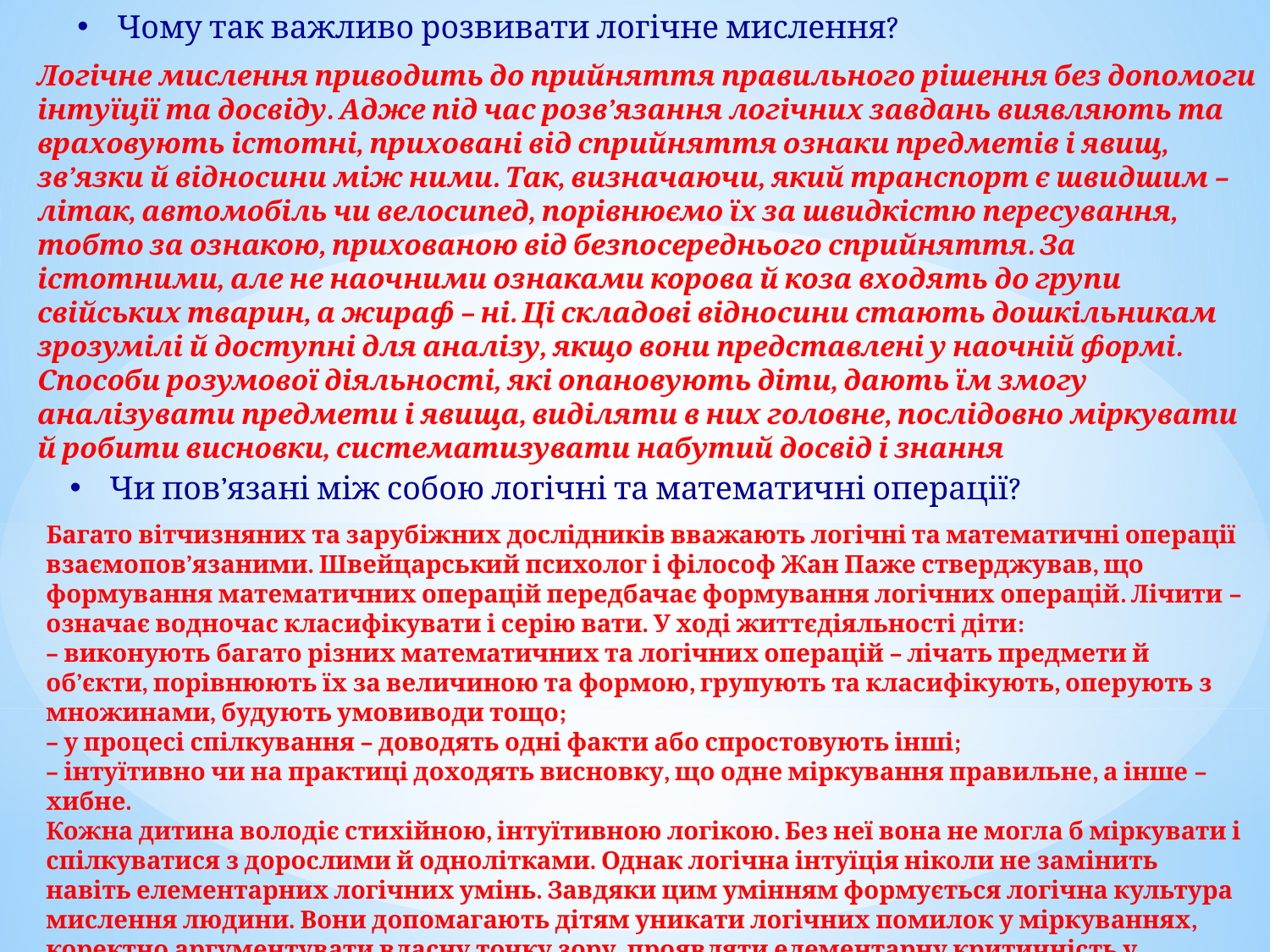

Чому так важливо розвивати логічне мислення?
Логічне мислення приводить до прийняття правильного рішення без допомоги інтуїції та досвіду. Адже під час розв’язання логічних завдань виявляють та враховують істотні, приховані від сприйняття ознаки предметів і явищ, зв’язки й відносини між ними. Так, визначаючи, який транспорт є швидшим – літак, автомобіль чи велосипед, порівнюємо їх за швидкістю пересування, тобто за ознакою, прихованою від безпосереднього сприйняття. За істотними, але не наочними ознаками корова й коза входять до групи свійських тварин, а жираф – ні. Ці складові відносини стають дошкільникам зрозумілі й доступні для аналізу, якщо вони представлені у наочній формі.
Способи розумової діяльності, які опановують діти, дають їм змогу аналізувати предмети і явища, виділяти в них головне, послідовно міркувати й робити висновки, систематизувати набутий досвід і знання
Чи пов’язані між собою логічні та математичні операції?
Багато вітчизняних та зарубіжних дослідників вважають логічні та математичні операції взаємопов’язаними. Швейцарський психолог і філософ Жан Паже стверджував, що формування математичних операцій передбачає формування логічних операцій. Лічити – означає водночас класифікувати і серію вати. У ході життєдіяльності діти:
– виконують багато різних математичних та логічних операцій – лічать предмети й об’єкти, порівнюють їх за величиною та формою, групують та класифікують, оперують з множинами, будують умовиводи тощо;
– у процесі спілкування – доводять одні факти або спростовують інші;
– інтуїтивно чи на практиці доходять висновку, що одне міркування правильне, а інше – хибне.
Кожна дитина володіє стихійною, інтуїтивною логікою. Без неї вона не могла б міркувати і спілкуватися з дорослими й однолітками. Однак логічна інтуїція ніколи не замінить навіть елементарних логічних умінь. Завдяки цим умінням формується логічна культура мислення людини. Вони допомагають дітям уникати логічних помилок у міркуваннях, коректно аргументувати власну точку зору, проявляти елементарну критичність у пошуках істини.